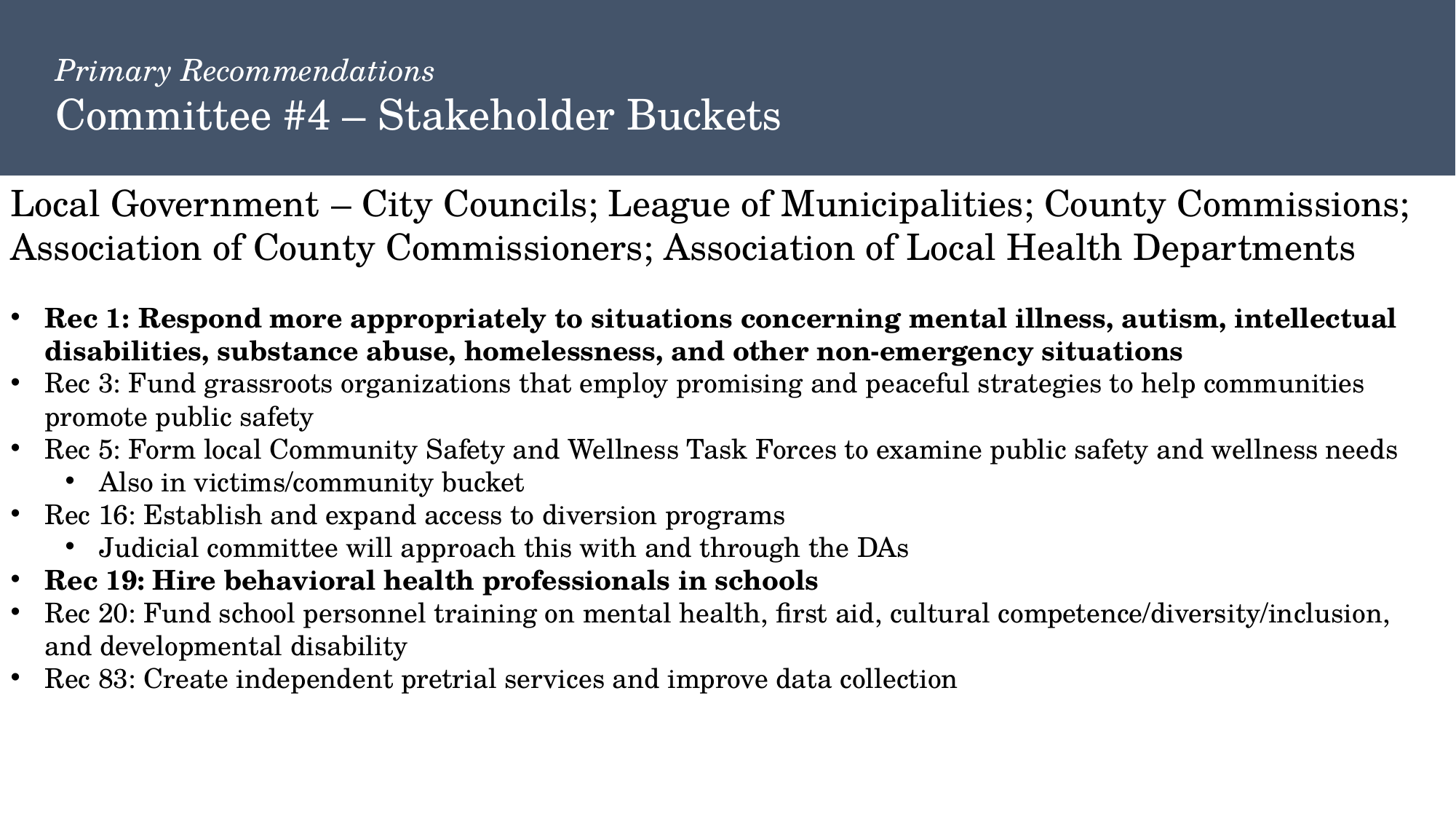

Primary Recommendations
Committee #4 – Stakeholder Buckets
Local Government – City Councils; League of Municipalities; County Commissions; Association of County Commissioners; Association of Local Health Departments

Rec 1: Respond more appropriately to situations concerning mental illness, autism, intellectual disabilities, substance abuse, homelessness, and other non-emergency situations
Rec 3: Fund grassroots organizations that employ promising and peaceful strategies to help communities promote public safety
Rec 5: Form local Community Safety and Wellness Task Forces to examine public safety and wellness needs
Also in victims/community bucket
Rec 16: Establish and expand access to diversion programs
Judicial committee will approach this with and through the DAs
Rec 19: Hire behavioral health professionals in schools
Rec 20: Fund school personnel training on mental health, first aid, cultural competence/diversity/inclusion, and developmental disability
Rec 83: Create independent pretrial services and improve data collection